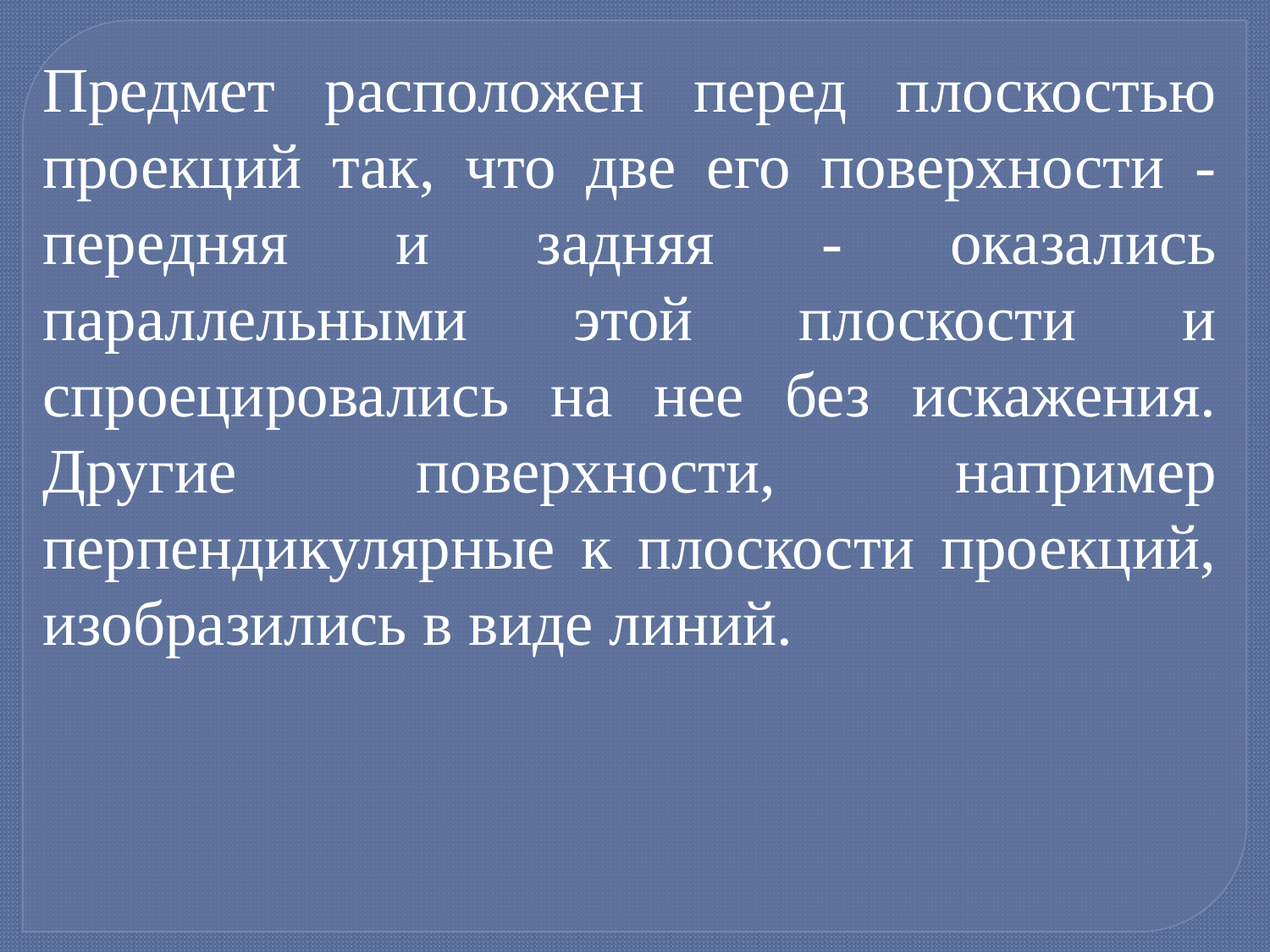

Предмет расположен перед плоскостью проекций так, что две его поверхности - передняя и задняя - оказались параллельными этой плоскости и спроецировались на нее без искажения. Другие поверхности, например перпендикулярные к плоскости проекций, изобразились в виде линий.